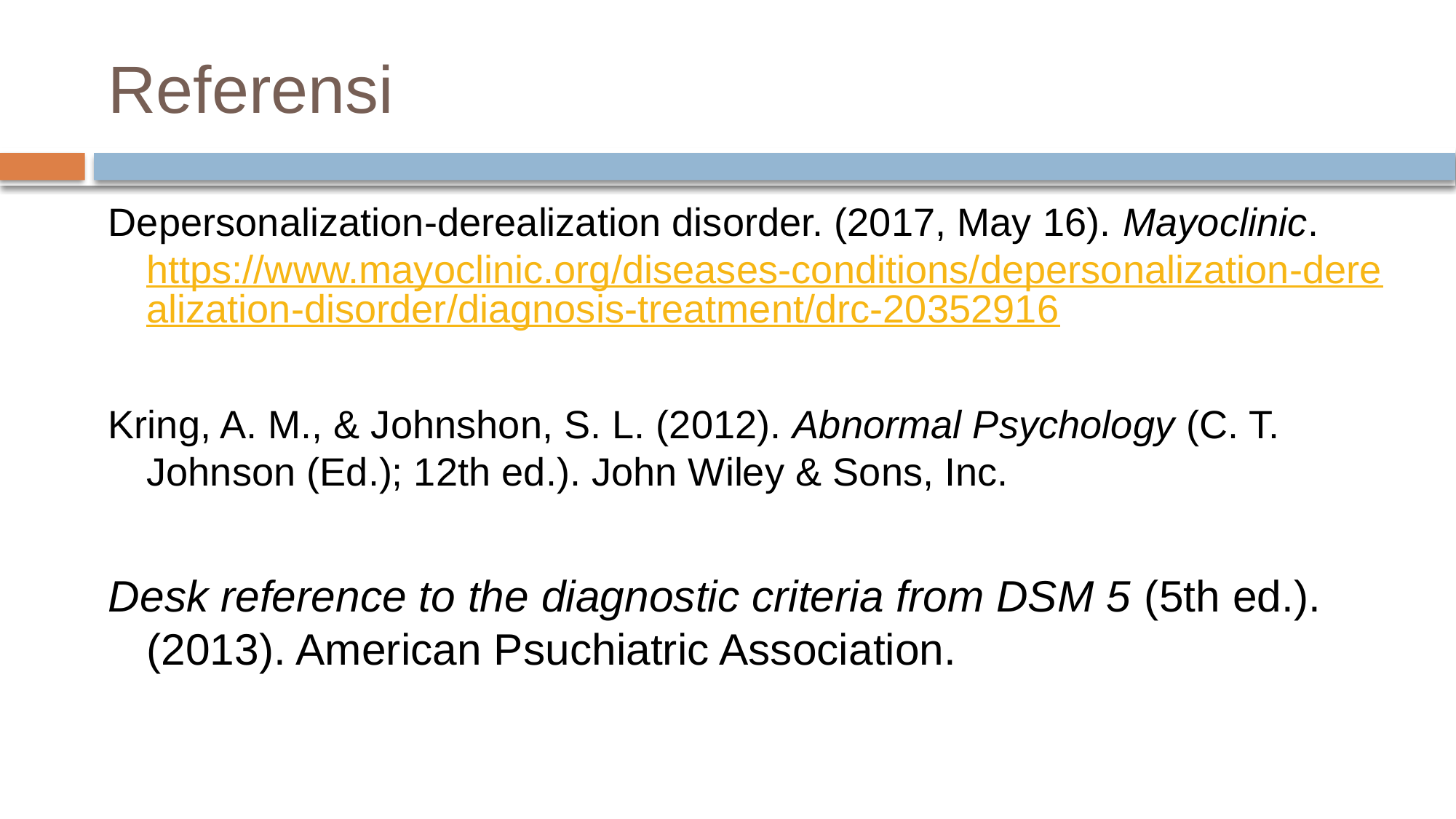

# Referensi
Depersonalization-derealization disorder. (2017, May 16). Mayoclinic. https://www.mayoclinic.org/diseases-conditions/depersonalization-derealization-disorder/diagnosis-treatment/drc-20352916

Kring, A. M., & Johnshon, S. L. (2012). Abnormal Psychology (C. T. Johnson (Ed.); 12th ed.). John Wiley & Sons, Inc.

Desk reference to the diagnostic criteria from DSM 5 (5th ed.). (2013). American Psuchiatric Association.